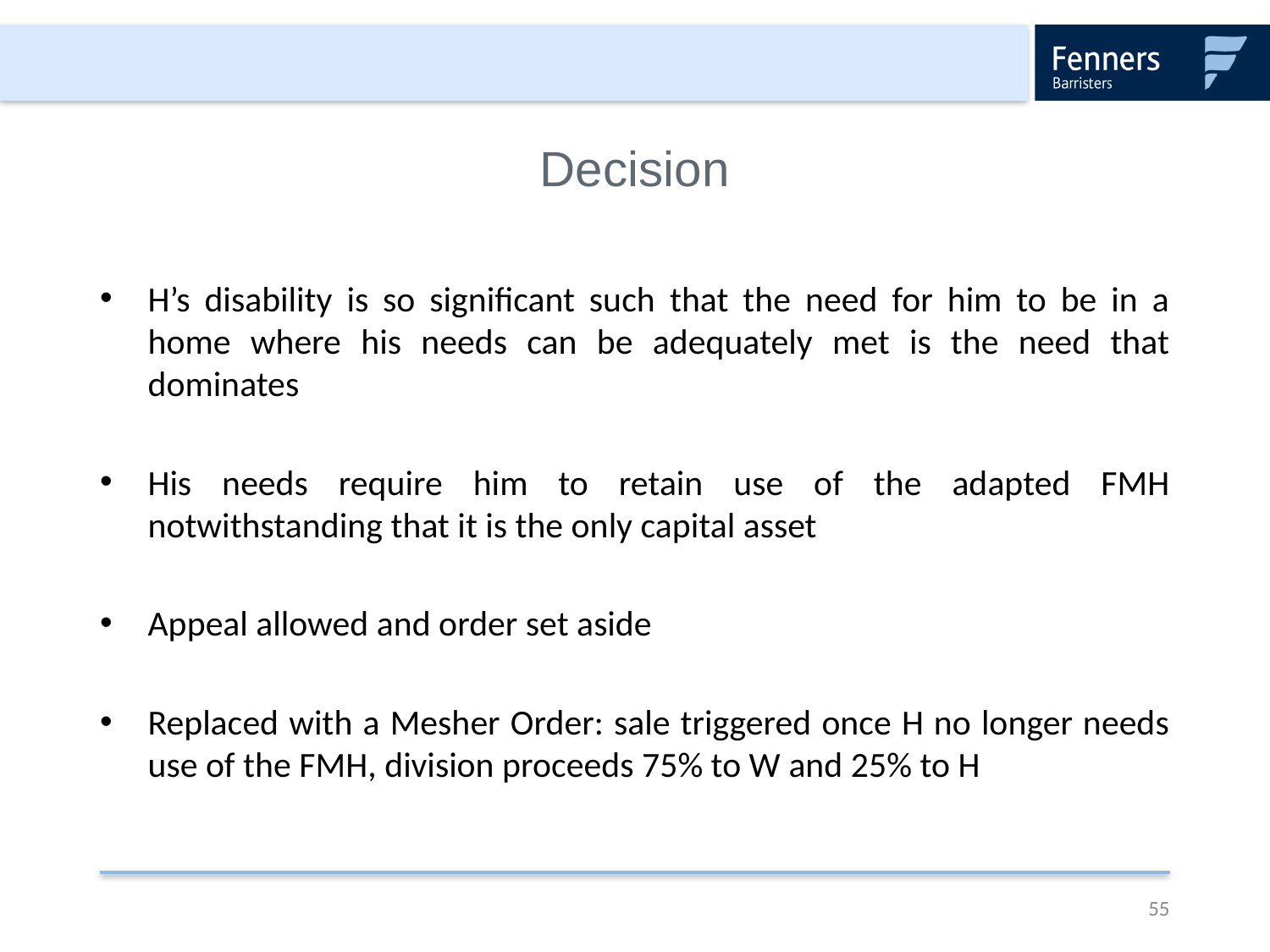

# Decision
H’s disability is so significant such that the need for him to be in a home where his needs can be adequately met is the need that dominates

His needs require him to retain use of the adapted FMH notwithstanding that it is the only capital asset

Appeal allowed and order set aside

Replaced with a Mesher Order: sale triggered once H no longer needs use of the FMH, division proceeds 75% to W and 25% to H
55